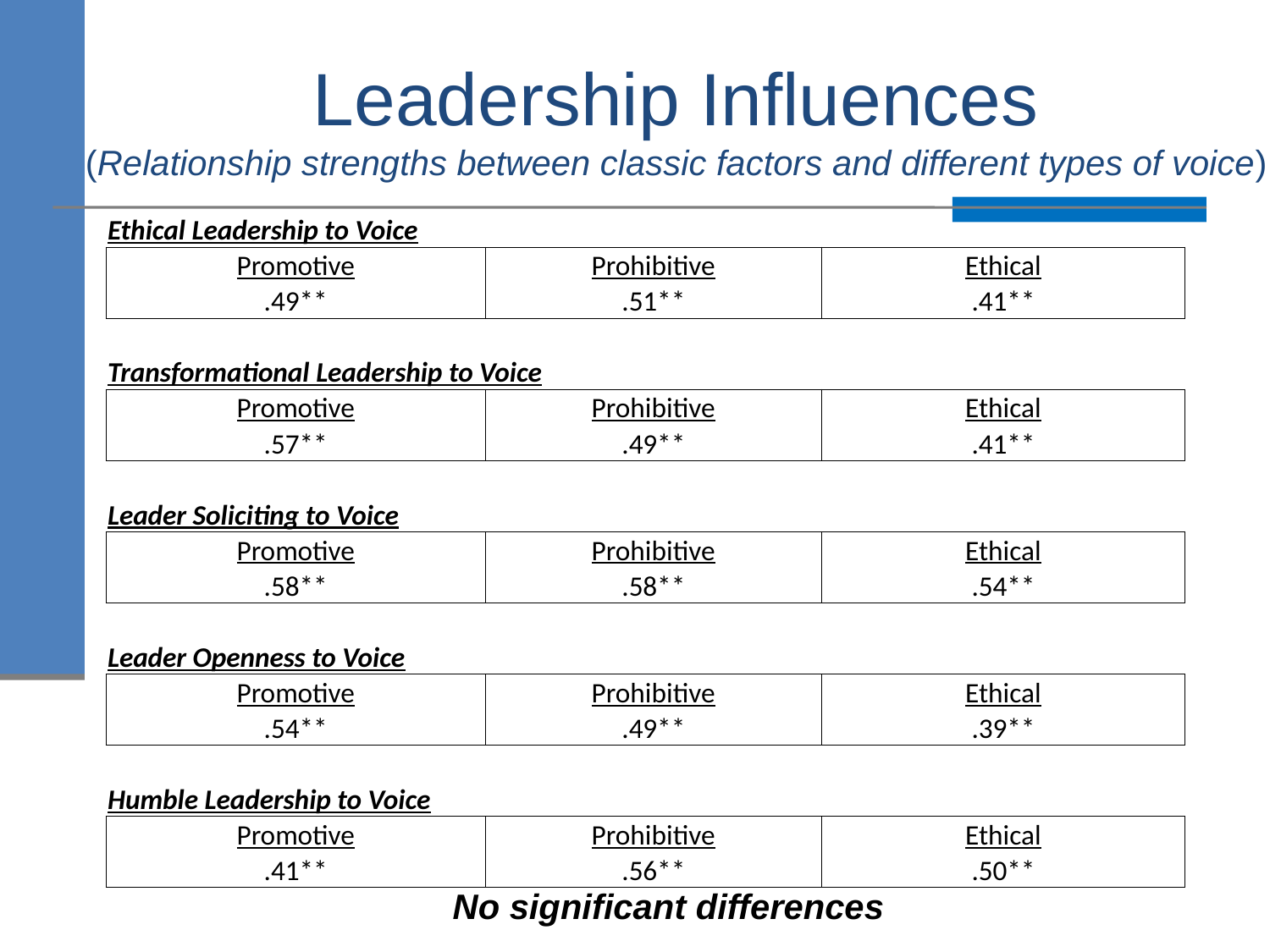

# Leadership Influences (Relationship strengths between classic factors and different types of voice)
| Ethical Leadership to Voice |  |  |
| --- | --- | --- |
| Promotive | Prohibitive | Ethical |
| .49\*\* | .51\*\* | .41\*\* |
|  |  |  |
| Transformational Leadership to Voice |  |  |
| Promotive | Prohibitive | Ethical |
| .57\*\* | .49\*\* | .41\*\* |
|  |  |  |
| Leader Soliciting to Voice |  |  |
| Promotive | Prohibitive | Ethical |
| .58\*\* | .58\*\* | .54\*\* |
|  |  |  |
| Leader Openness to Voice |  |  |
| Promotive | Prohibitive | Ethical |
| .54\*\* | .49\*\* | .39\*\* |
|  |  |  |
| Humble Leadership to Voice |  |  |
| Promotive | Prohibitive | Ethical |
| .41\*\* | .56\*\* | .50\*\* |
No significant differences